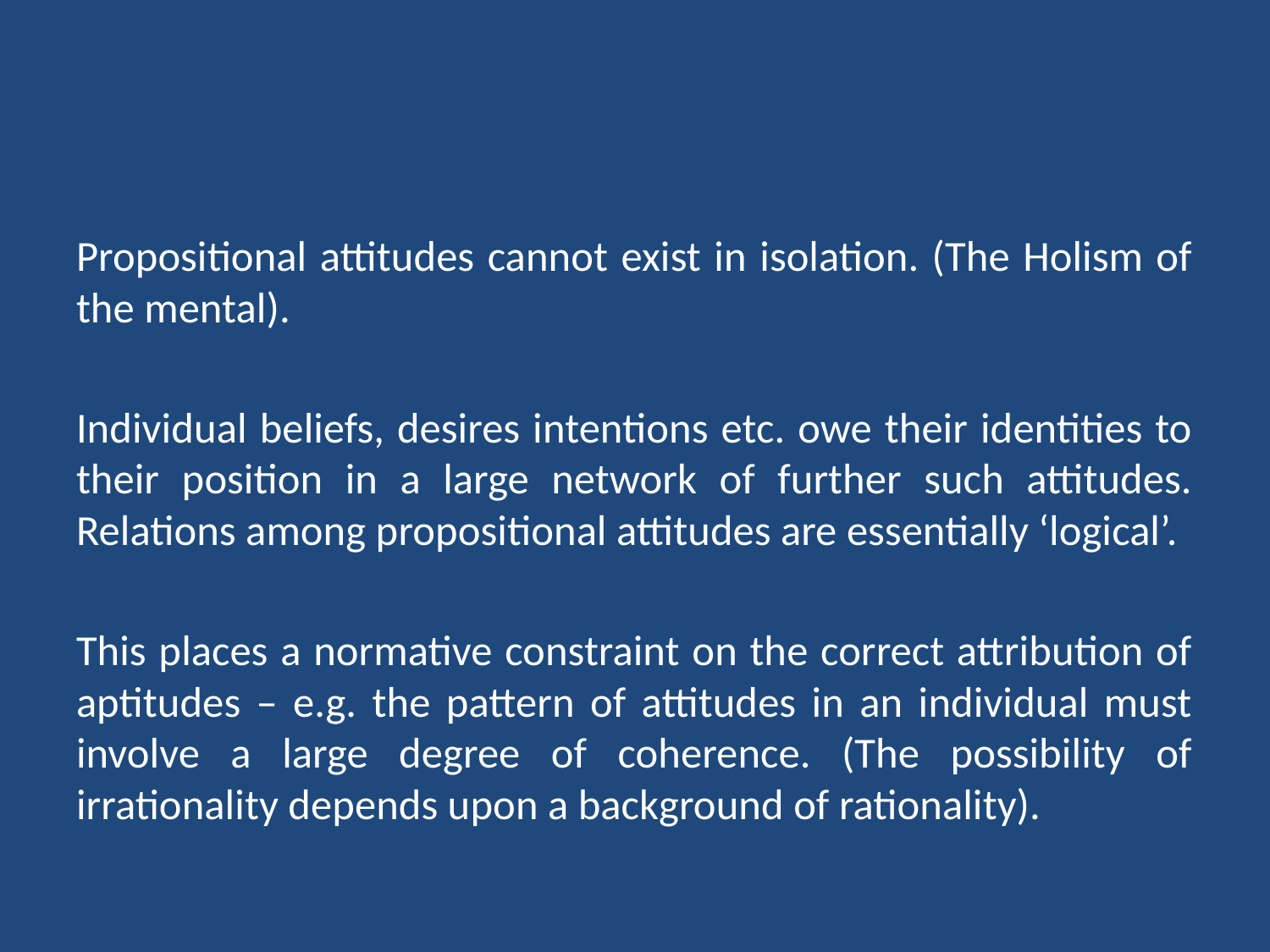

#
Propositional attitudes cannot exist in isolation. (The Holism of the mental).

Individual beliefs, desires intentions etc. owe their identities to their position in a large network of further such attitudes. Relations among propositional attitudes are essentially ‘logical’.

This places a normative constraint on the correct attribution of aptitudes – e.g. the pattern of attitudes in an individual must involve a large degree of coherence. (The possibility of irrationality depends upon a background of rationality).